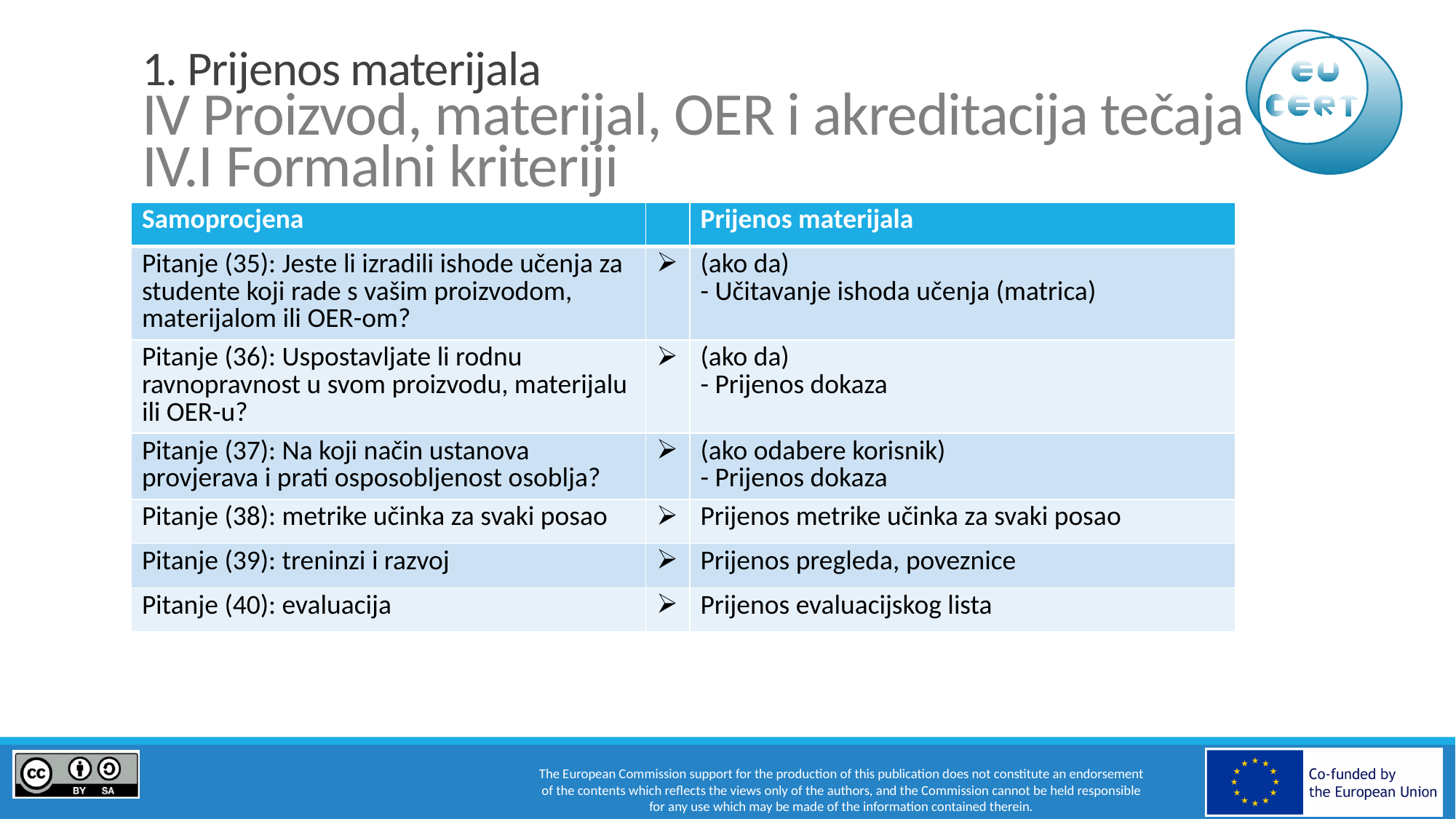

# 1. Prijenos materijala IV Proizvod, materijal, OER i akreditacija tečaja IV.I Formalni kriteriji
| Samoprocjena |  | Prijenos materijala |
| --- | --- | --- |
| Pitanje (35): Jeste li izradili ishode učenja za studente koji rade s vašim proizvodom, materijalom ili OER-om? |  | (ako da) - Učitavanje ishoda učenja (matrica) |
| Pitanje (36): Uspostavljate li rodnu ravnopravnost u svom proizvodu, materijalu ili OER-u? |  | (ako da) - Prijenos dokaza |
| Pitanje (37): Na koji način ustanova provjerava i prati osposobljenost osoblja? |  | (ako odabere korisnik) - Prijenos dokaza |
| Pitanje (38): metrike učinka za svaki posao |  | Prijenos metrike učinka za svaki posao |
| Pitanje (39): treninzi i razvoj |  | Prijenos pregleda, poveznice |
| Pitanje (40): evaluacija |  | Prijenos evaluacijskog lista |